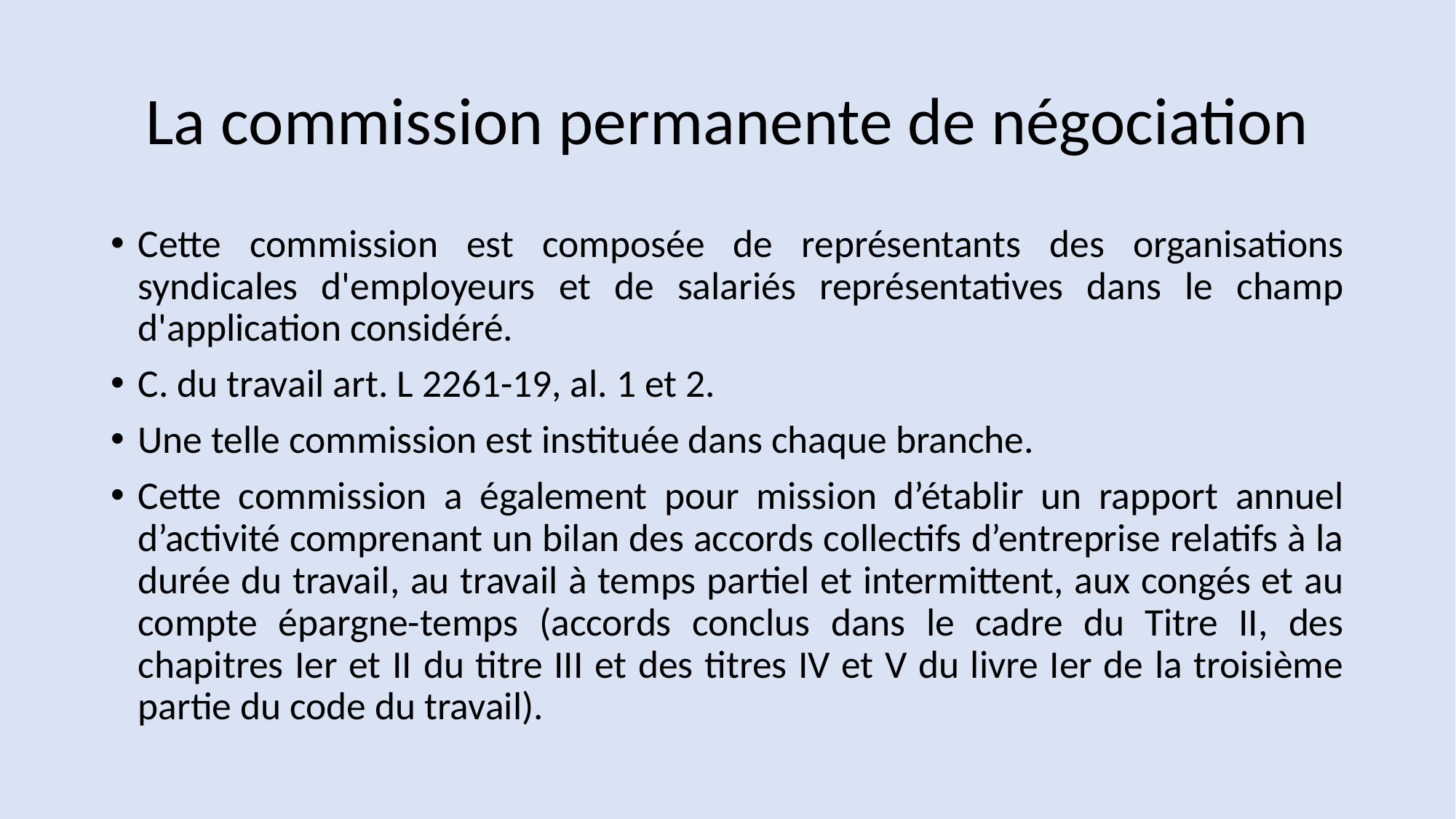

# La commission permanente de négociation
Cette commission est composée de représentants des organisations syndicales d'employeurs et de salariés représentatives dans le champ d'application considéré.
C. du travail art. L 2261-19, al. 1 et 2.
Une telle commission est instituée dans chaque branche.
Cette commission a également pour mission d’établir un rapport annuel d’activité comprenant un bilan des accords collectifs d’entreprise relatifs à la durée du travail, au travail à temps partiel et intermittent, aux congés et au compte épargne-temps (accords conclus dans le cadre du Titre II, des chapitres Ier et II du titre III et des titres IV et V du livre Ier de la troisième partie du code du travail).